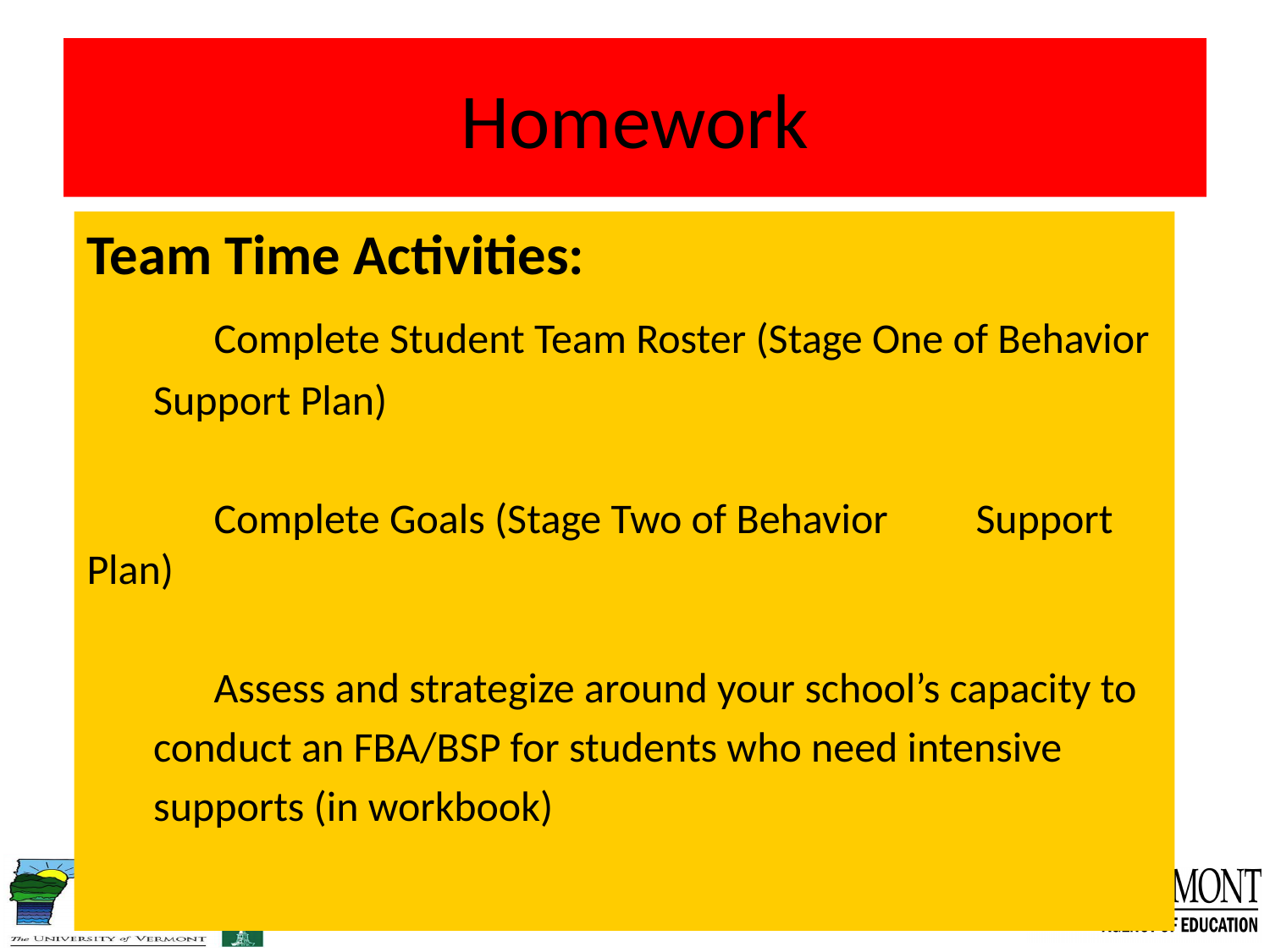

# Homework
Team Time Activities:
	Complete Student Team Roster (Stage One of Behavior
       Support Plan)

	Complete Goals (Stage Two of Behavior 	Support Plan)

	Assess and strategize around your school’s capacity to
       conduct an FBA/BSP for students who need intensive
       supports (in workbook)